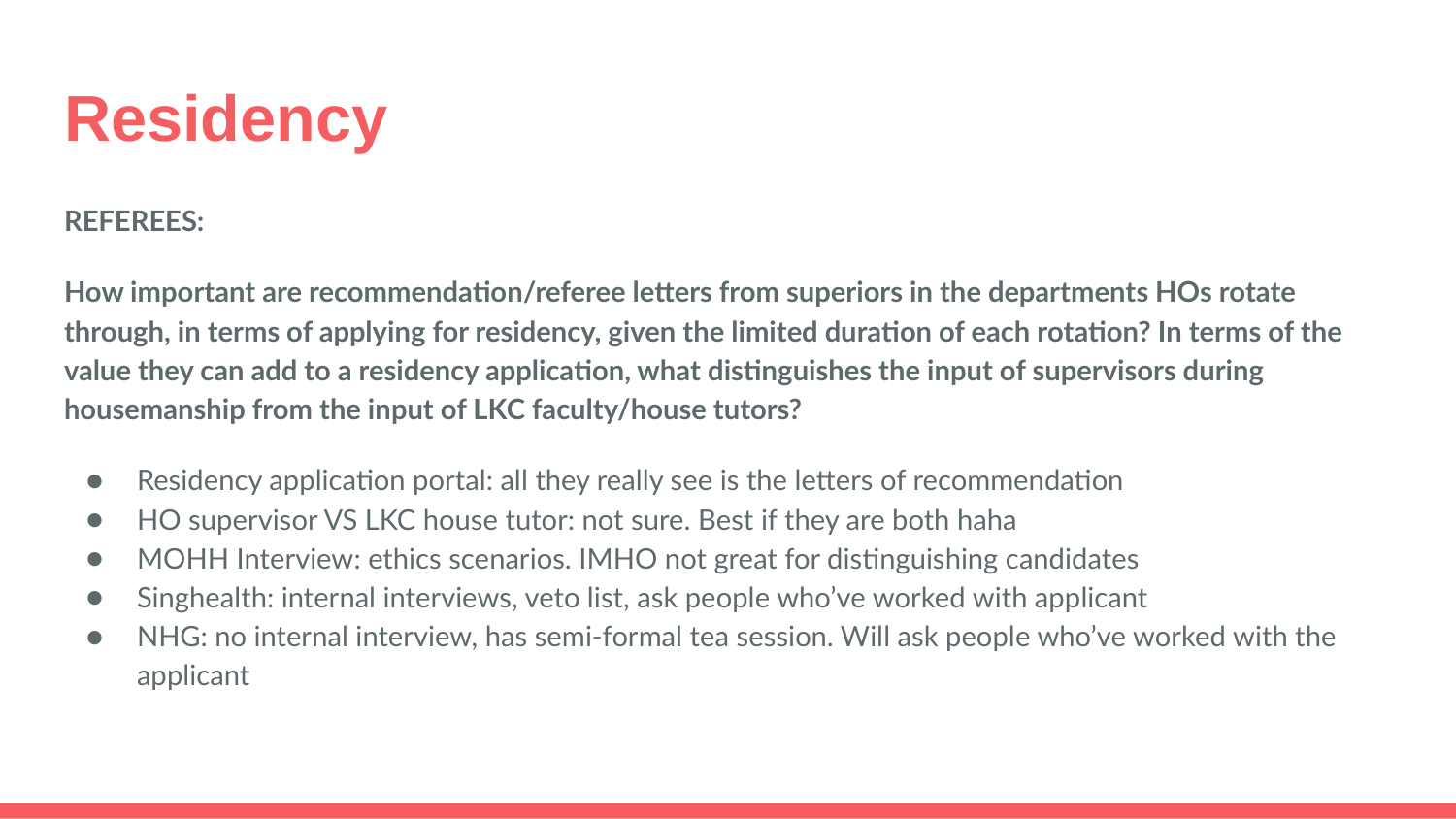

# Residency
REFEREES:
How important are recommendation/referee letters from superiors in the departments HOs rotate through, in terms of applying for residency, given the limited duration of each rotation? In terms of the value they can add to a residency application, what distinguishes the input of supervisors during housemanship from the input of LKC faculty/house tutors?
Residency application portal: all they really see is the letters of recommendation
HO supervisor VS LKC house tutor: not sure. Best if they are both haha
MOHH Interview: ethics scenarios. IMHO not great for distinguishing candidates
Singhealth: internal interviews, veto list, ask people who’ve worked with applicant
NHG: no internal interview, has semi-formal tea session. Will ask people who’ve worked with the applicant